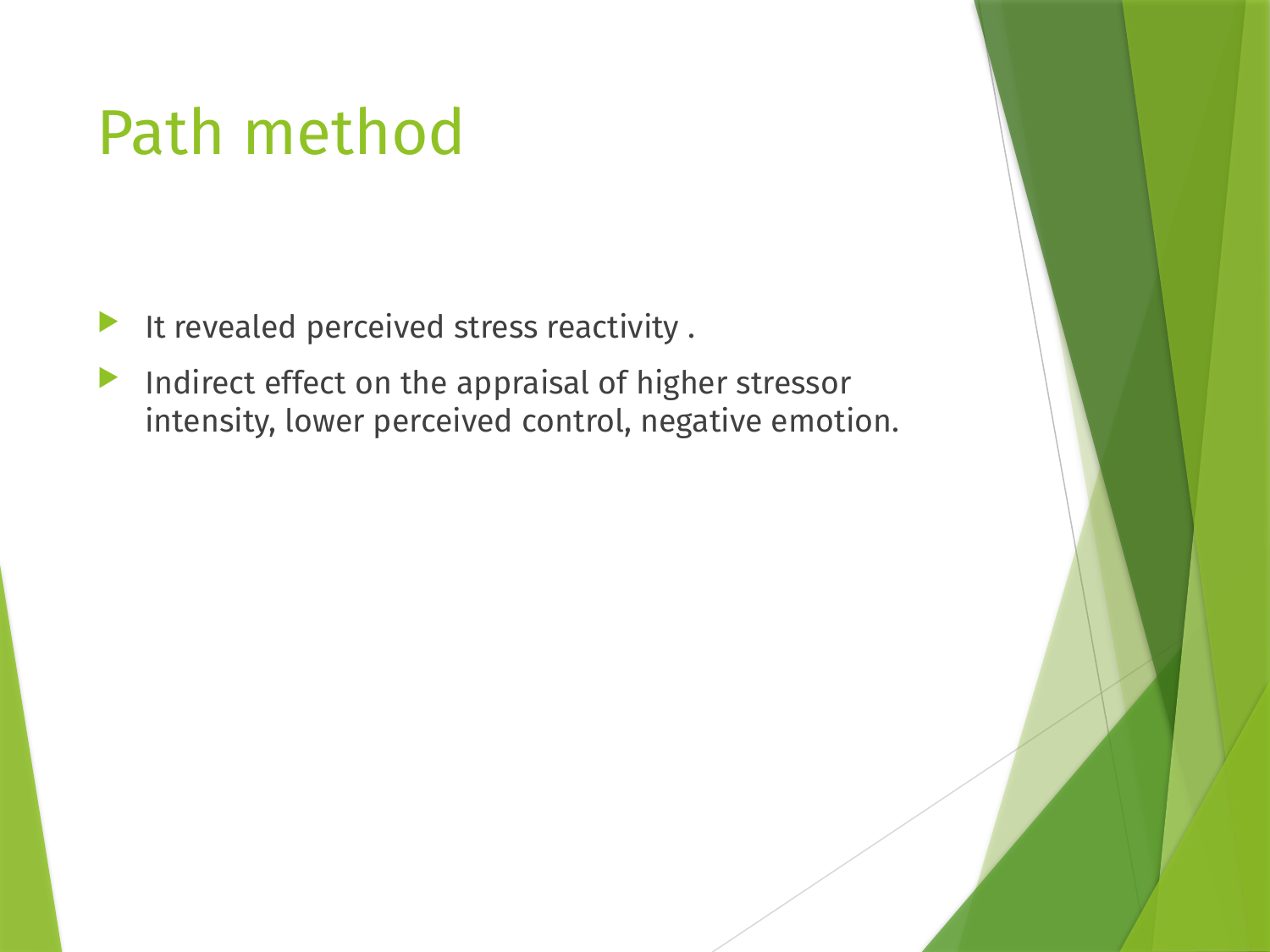

# Path method
It revealed perceived stress reactivity .
Indirect effect on the appraisal of higher stressor intensity, lower perceived control, negative emotion.